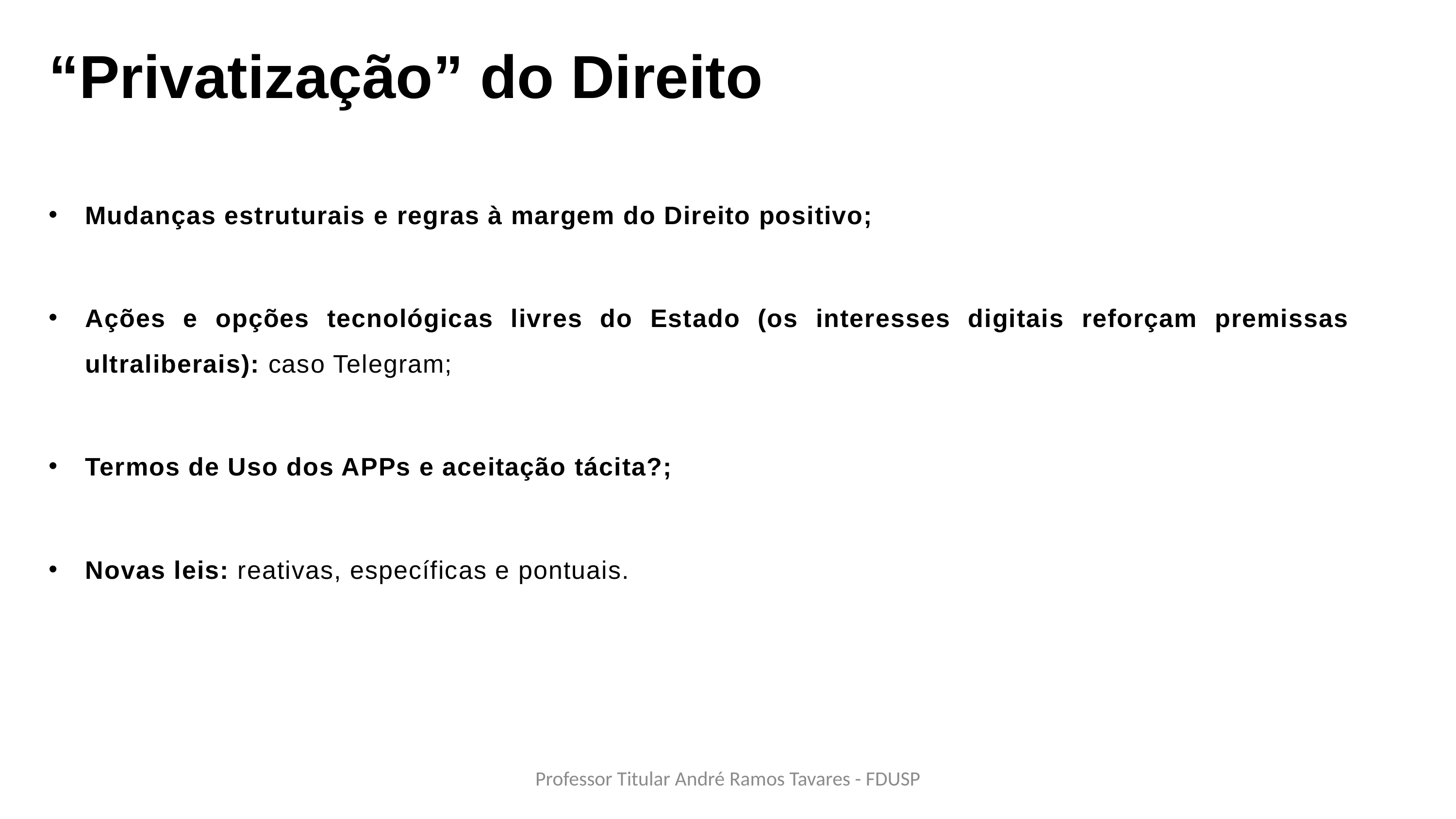

“Privatização” do Direito
Mudanças estruturais e regras à margem do Direito positivo;

Ações e opções tecnológicas livres do Estado (os interesses digitais reforçam premissas ultraliberais): caso Telegram;

Termos de Uso dos APPs e aceitação tácita?;

Novas leis: reativas, específicas e pontuais.
Professor Titular André Ramos Tavares - FDUSP